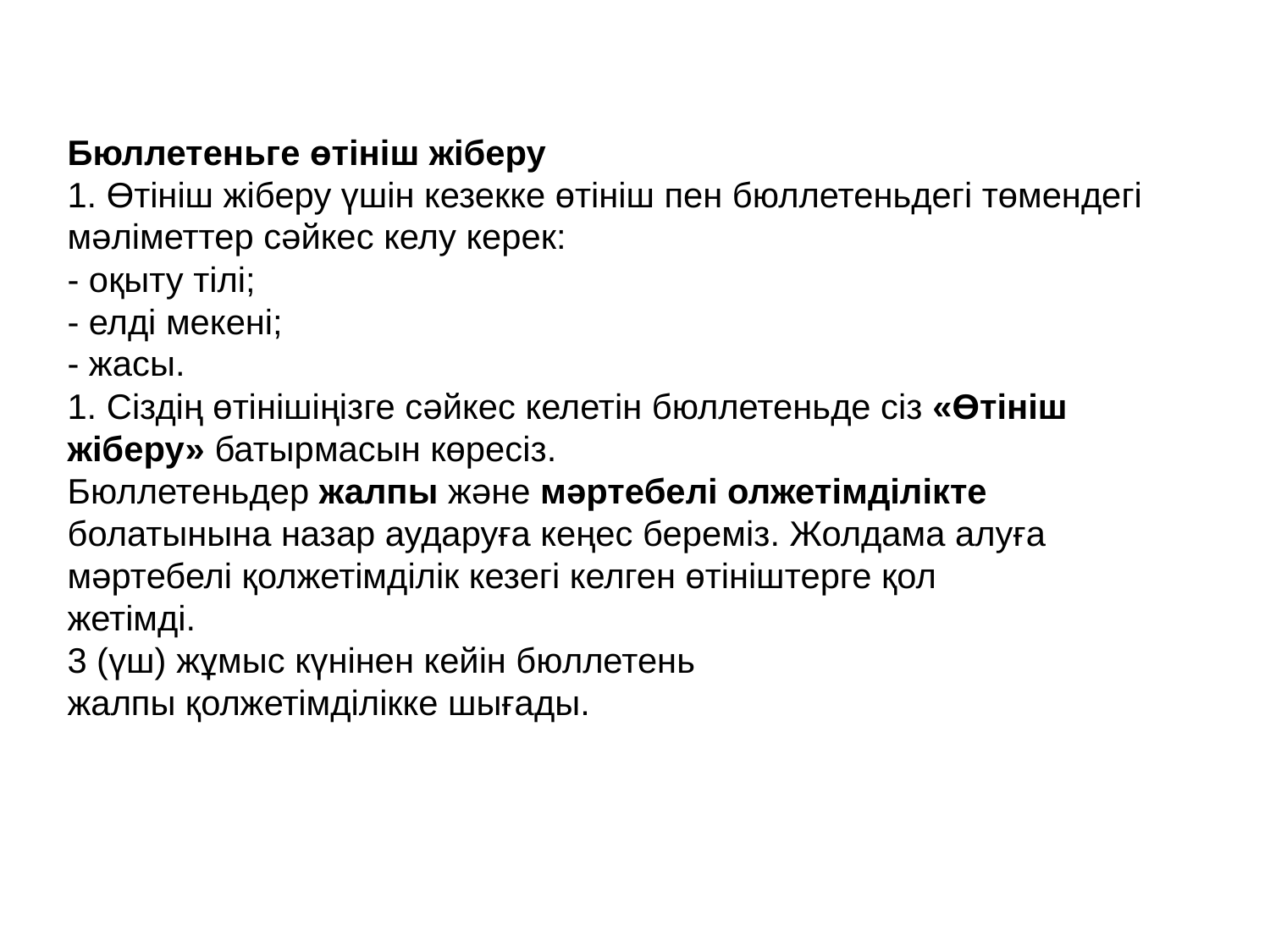

Бюллетеньге өтініш жіберу
1. Өтініш жіберу үшін кезекке өтініш пен бюллетеньдегі төмендегі мəліметтер сəйкес келу керек:
- оқыту тілі;
- елді мекені;
- жасы.
1. Сіздің өтінішіңізге сəйкес келетін бюллетеньде сіз «Өтініш жіберу» батырмасын көресіз.
Бюллетеньдер жалпы жəне мəртебелі олжетімділікте болатынына назар аударуға кеңес береміз. Жолдама алуға мəртебелі қолжетімділік кезегі келген өтініштерге қол
жетімді.
3 (үш) жұмыс күнінен кейін бюллетень
жалпы қолжетімділікке шығады.